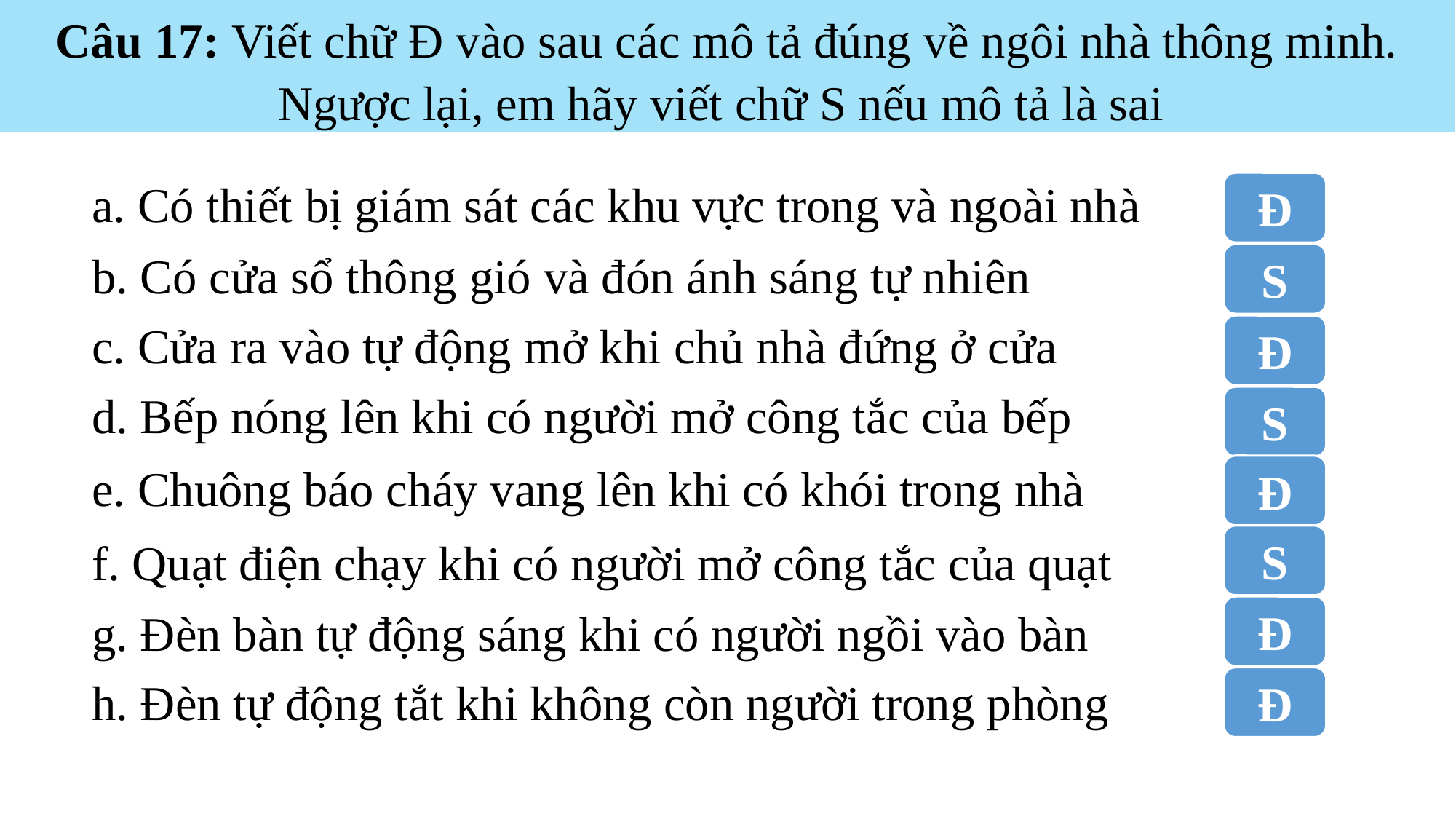

Câu 17: Viết chữ Đ vào sau các mô tả đúng về ngôi nhà thông minh. Ngược lại, em hãy viết chữ S nếu mô tả là sai
a. Có thiết bị giám sát các khu vực trong và ngoài nhà
Đ
b. Có cửa sổ thông gió và đón ánh sáng tự nhiên
S
c. Cửa ra vào tự động mở khi chủ nhà đứng ở cửa
Đ
d. Bếp nóng lên khi có người mở công tắc của bếp
S
e. Chuông báo cháy vang lên khi có khói trong nhà
Đ
S
f. Quạt điện chạy khi có người mở công tắc của quạt
Đ
g. Đèn bàn tự động sáng khi có người ngồi vào bàn
h. Đèn tự động tắt khi không còn người trong phòng
Đ